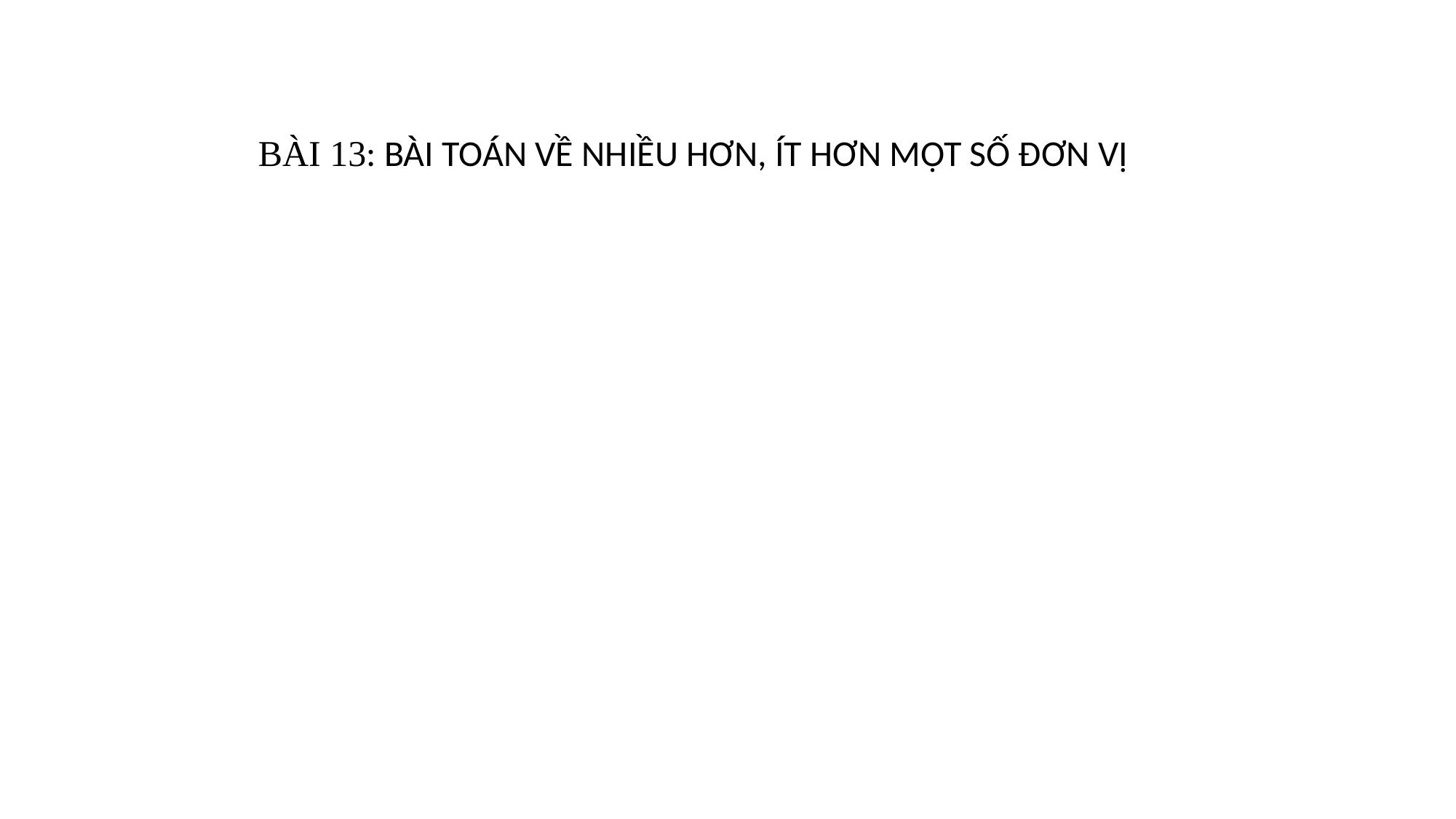

BÀI 13: BÀI TOÁN VỀ NHIỀU HƠN, ÍT HƠN MỘT SỐ ĐƠN VỊ